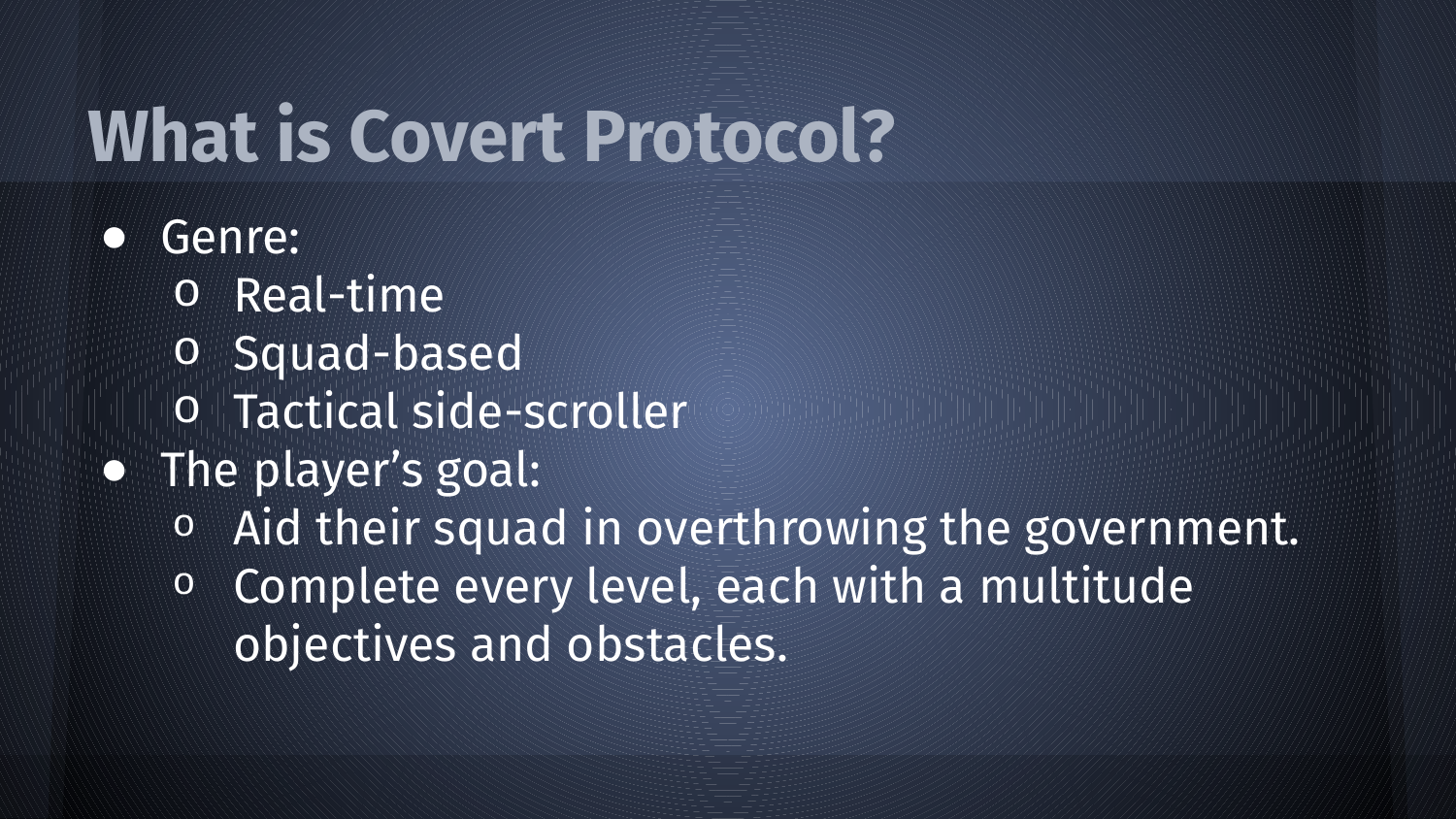

# What is Covert Protocol?
Genre:
Real-time
Squad-based
Tactical side-scroller
The player’s goal:
Aid their squad in overthrowing the government.
Complete every level, each with a multitude objectives and obstacles.